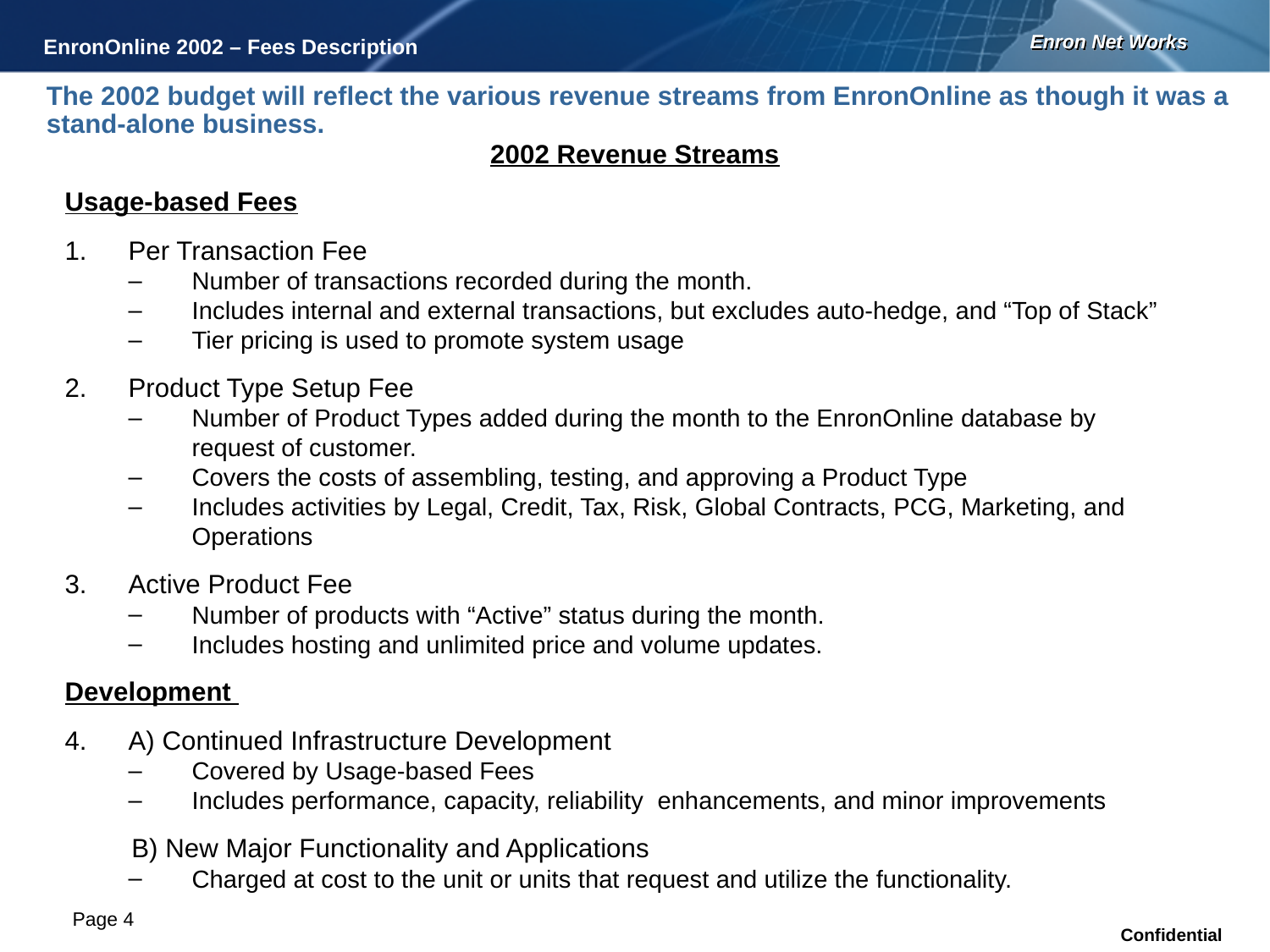

EnronOnline 2002 – Fees Description

The 2002 budget will reflect the various revenue streams from EnronOnline as though it was a stand-alone business.
2002 Revenue Streams

Usage-based Fees

Per Transaction Fee
Number of transactions recorded during the month.
Includes internal and external transactions, but excludes auto-hedge, and “Top of Stack”
Tier pricing is used to promote system usage

Product Type Setup Fee
Number of Product Types added during the month to the EnronOnline database by request of customer.
Covers the costs of assembling, testing, and approving a Product Type
Includes activities by Legal, Credit, Tax, Risk, Global Contracts, PCG, Marketing, and Operations

Active Product Fee
Number of products with “Active” status during the month.
Includes hosting and unlimited price and volume updates.

Development

A) Continued Infrastructure Development
Covered by Usage-based Fees
Includes performance, capacity, reliability  enhancements, and minor improvements

         B) New Major Functionality and Applications
Charged at cost to the unit or units that request and utilize the functionality.